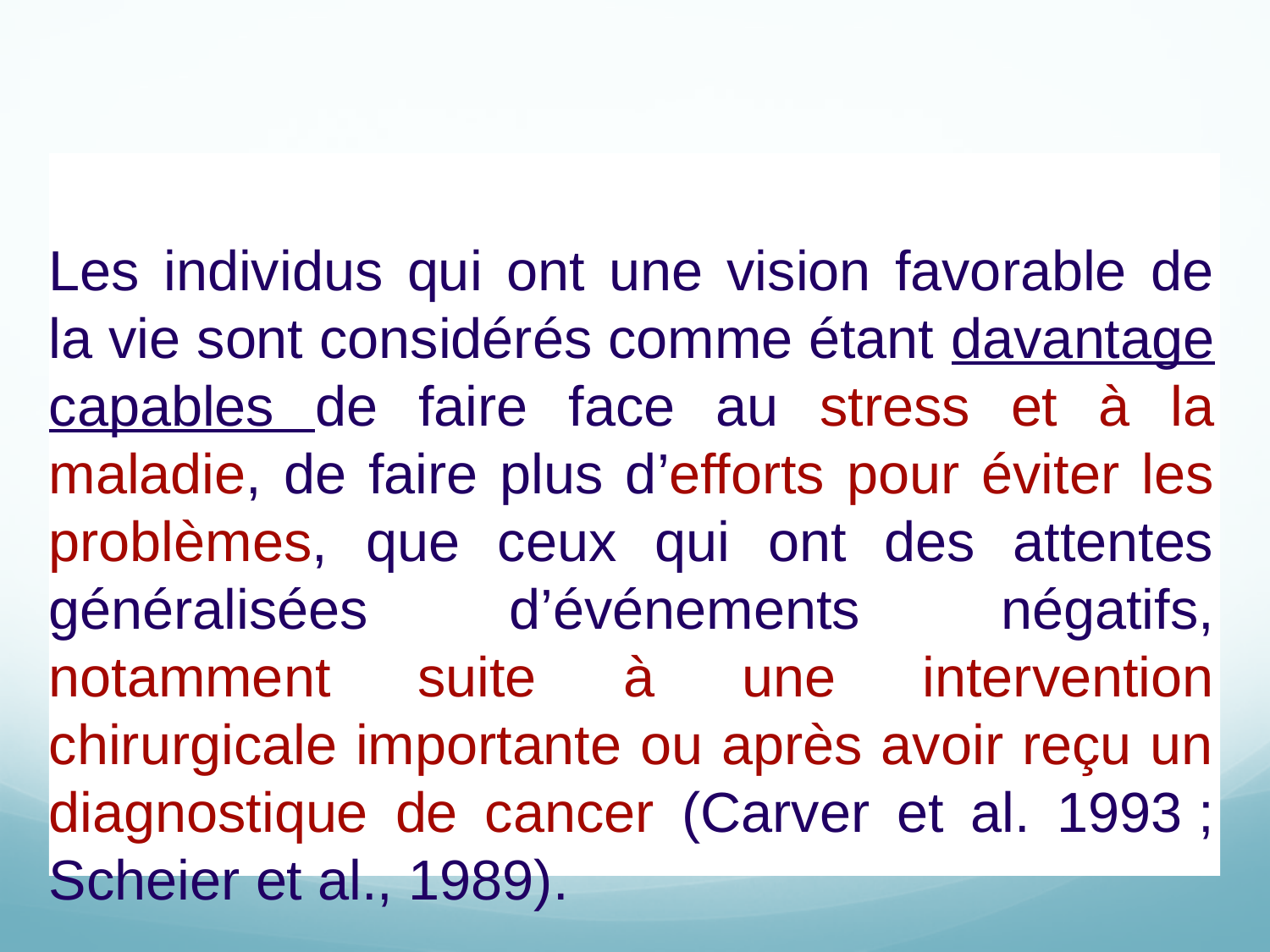

Les individus qui ont une vision favorable de la vie sont considérés comme étant davantage capables de faire face au stress et à la maladie, de faire plus d’efforts pour éviter les problèmes, que ceux qui ont des attentes généralisées d’événements négatifs, notamment suite à une intervention chirurgicale importante ou après avoir reçu un diagnostique de cancer (Carver et al. 1993 ; Scheier et al., 1989).